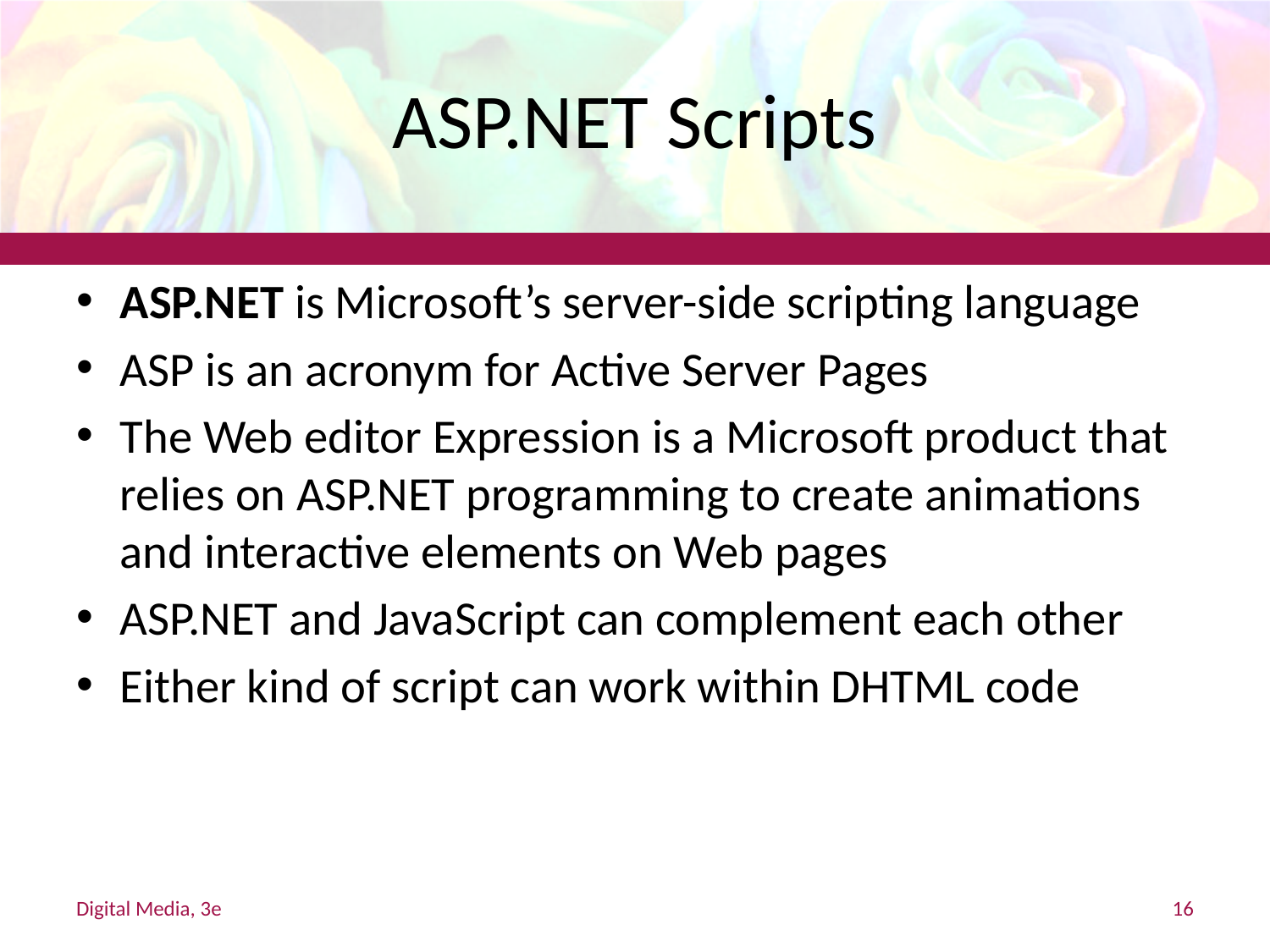

# ASP.NET Scripts
ASP.NET is Microsoft’s server-side scripting language
ASP is an acronym for Active Server Pages
The Web editor Expression is a Microsoft product that relies on ASP.NET programming to create animations and interactive elements on Web pages
ASP.NET and JavaScript can complement each other
Either kind of script can work within DHTML code

Digital Media, 3e
16